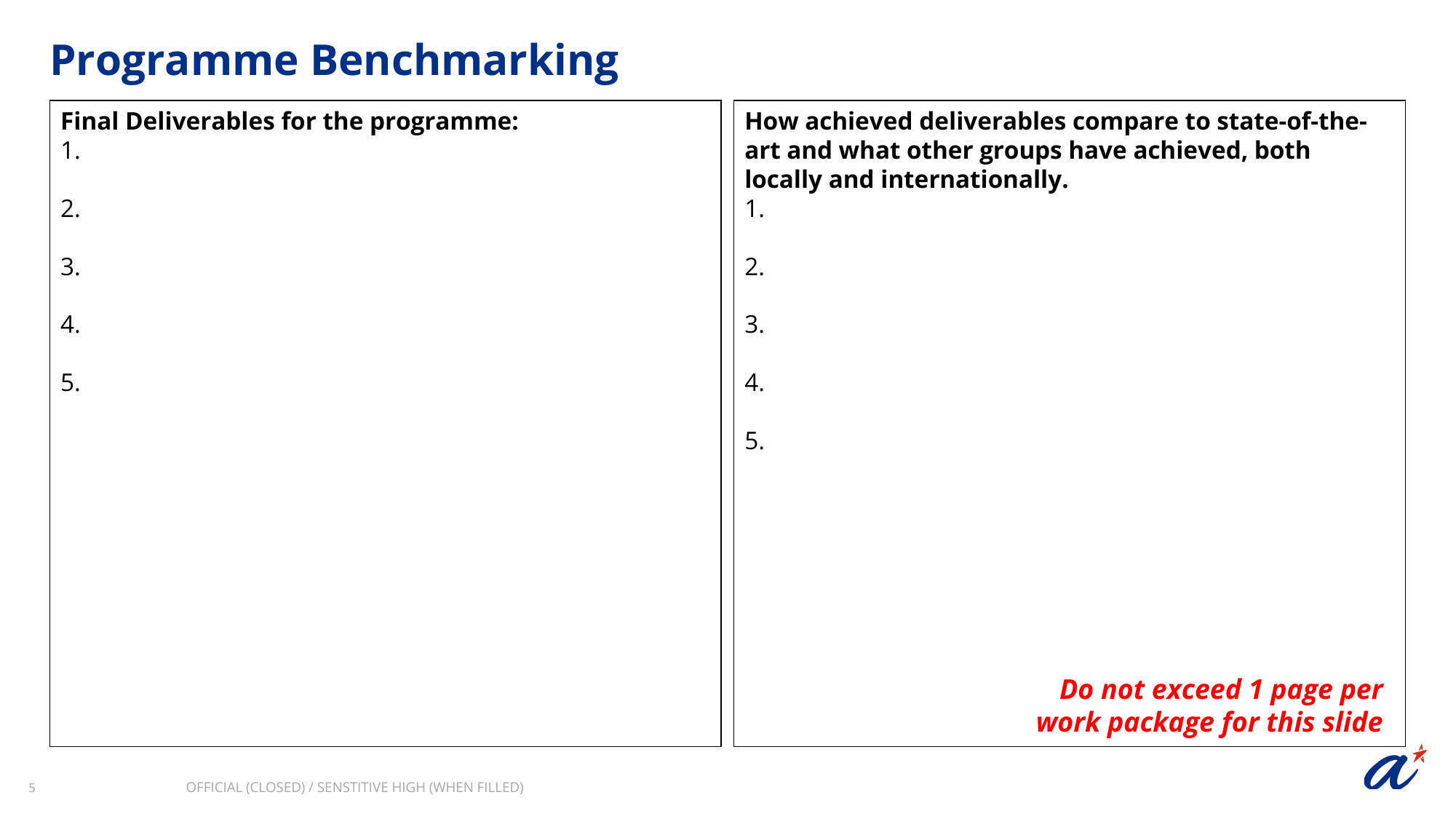

Programme Benchmarking
Final Deliverables for the programme:
1.

2.

3.

4.

5.
How achieved deliverables compare to state-of-the-art and what other groups have achieved, both locally and internationally.
1.

2.

3.

4.

5.
Do not exceed 1 page per work package for this slide
OFFICIAL (CLOSED) / SENSTITIVE HIGH (WHEN FILLED)